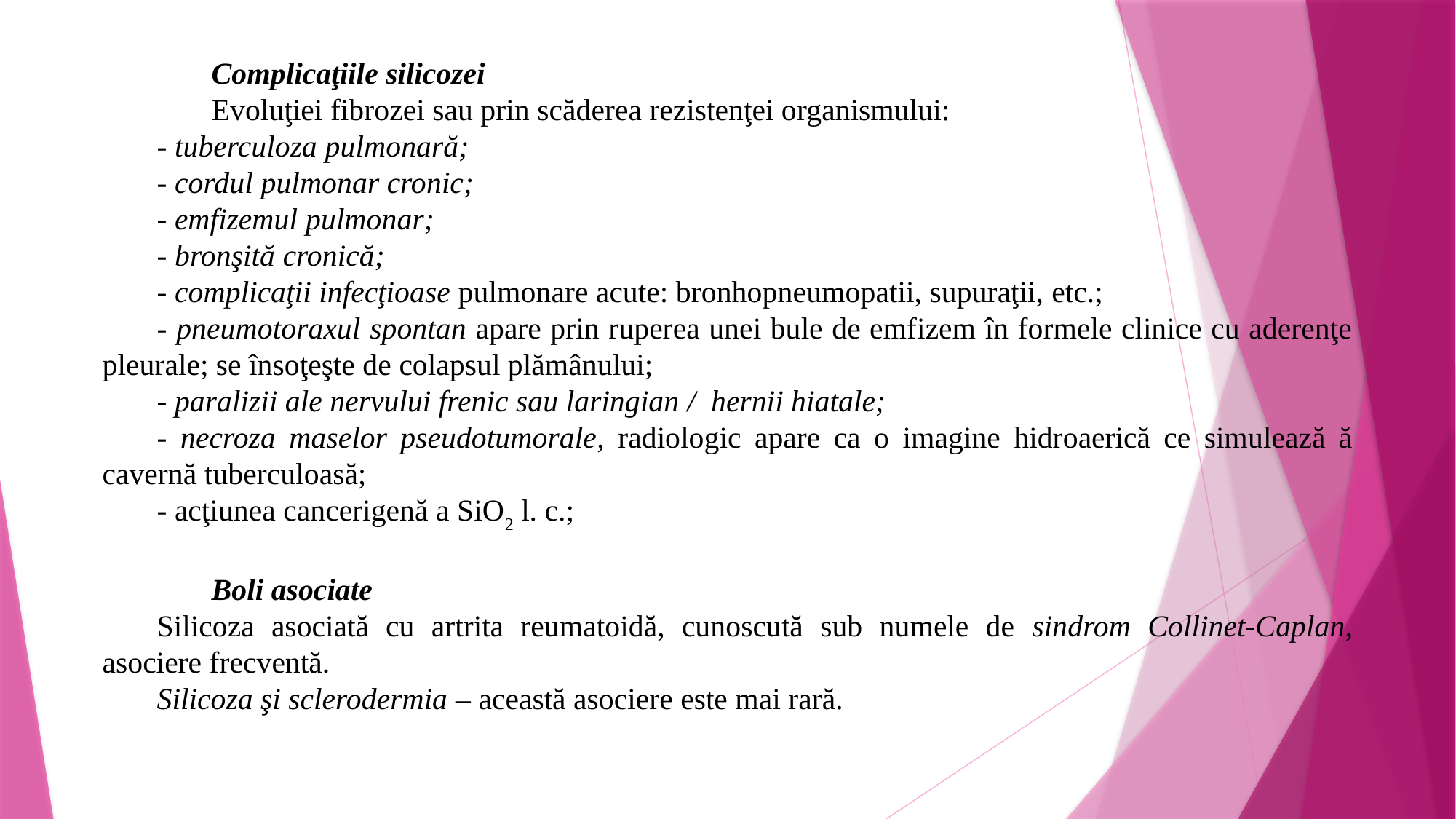

Complicaţiile silicozei
	Evoluţiei fibrozei sau prin scăderea rezistenţei organismului:
- tuberculoza pulmonară;
- cordul pulmonar cronic;
- emfizemul pulmonar;
- bronşită cronică;
- complicaţii infecţioase pulmonare acute: bronhopneumopatii, supuraţii, etc.;
- pneumotoraxul spontan apare prin ruperea unei bule de emfizem în formele clinice cu aderenţe pleurale; se însoţeşte de colapsul plămânului;
- paralizii ale nervului frenic sau laringian /  hernii hiatale;
- necroza maselor pseudotumorale, radiologic apare ca o imagine hidroaerică ce simulează ă cavernă tuberculoasă;
- acţiunea cancerigenă a SiO2 l. c.;

 	Boli asociate
Silicoza asociată cu artrita reumatoidă, cunoscută sub numele de sindrom Collinet-Caplan, asociere frecventă.
Silicoza şi sclerodermia – această asociere este mai rară.